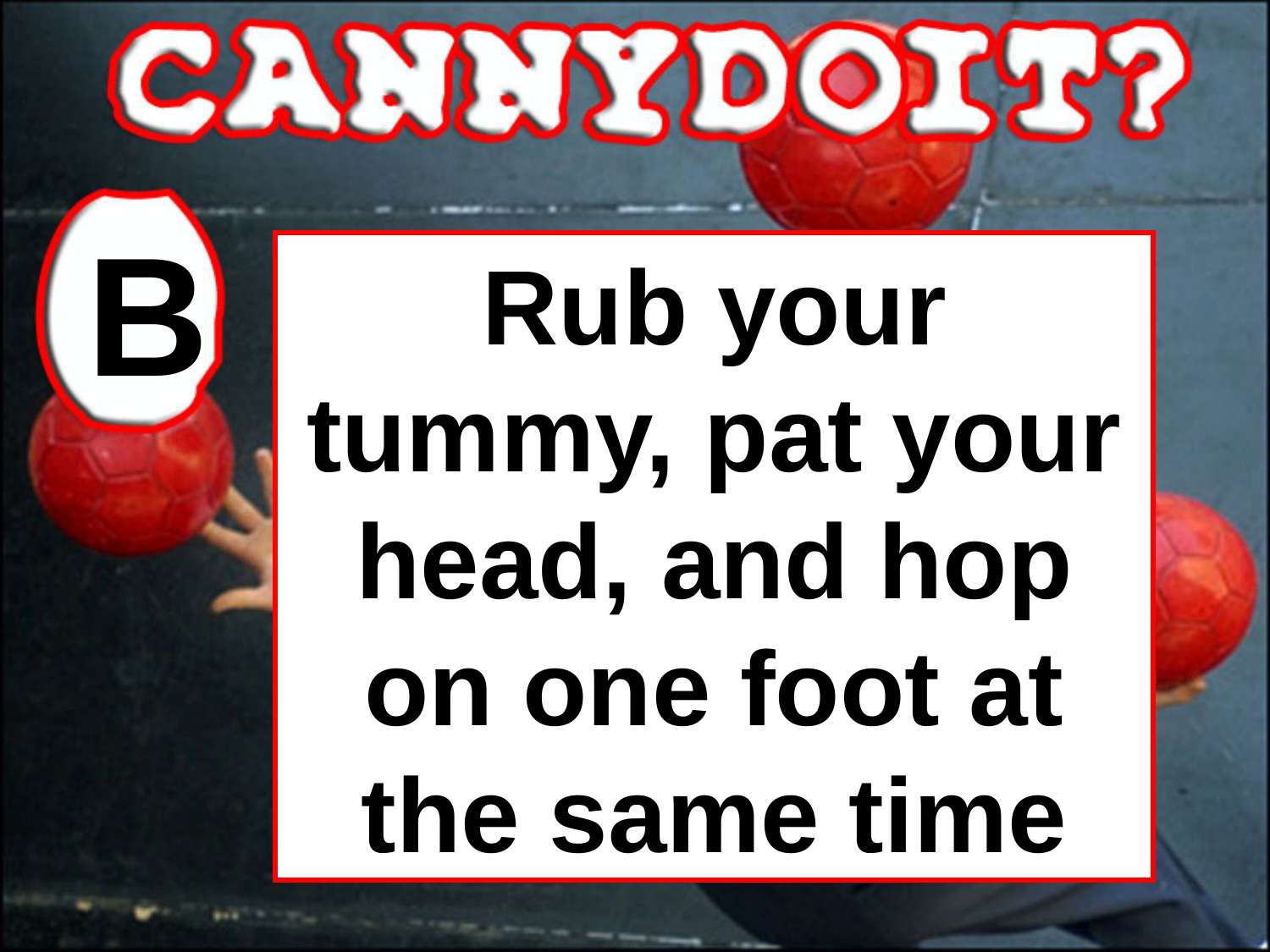

B
Rub your tummy, pat your head, and hop on one foot at the same time